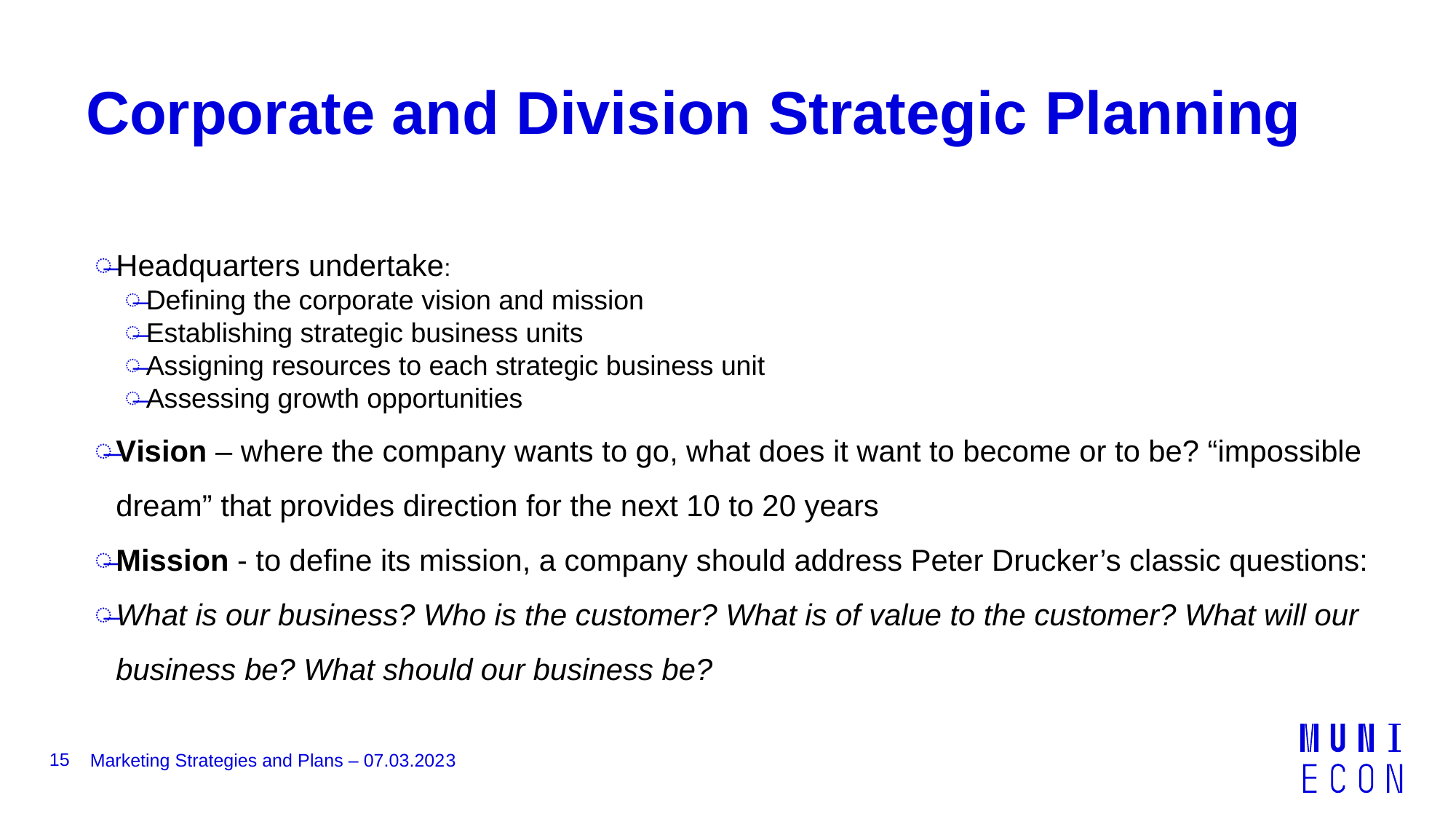

# Corporate and Division Strategic Planning
Headquarters undertake:
Defining the corporate vision and mission
Establishing strategic business units
Assigning resources to each strategic business unit
Assessing growth opportunities
Vision – where the company wants to go, what does it want to become or to be? “impossible dream” that provides direction for the next 10 to 20 years
Mission - to define its mission, a company should address Peter Drucker’s classic questions:
What is our business? Who is the customer? What is of value to the customer? What will our business be? What should our business be?
15
Marketing Strategies and Plans – 07.03.2023